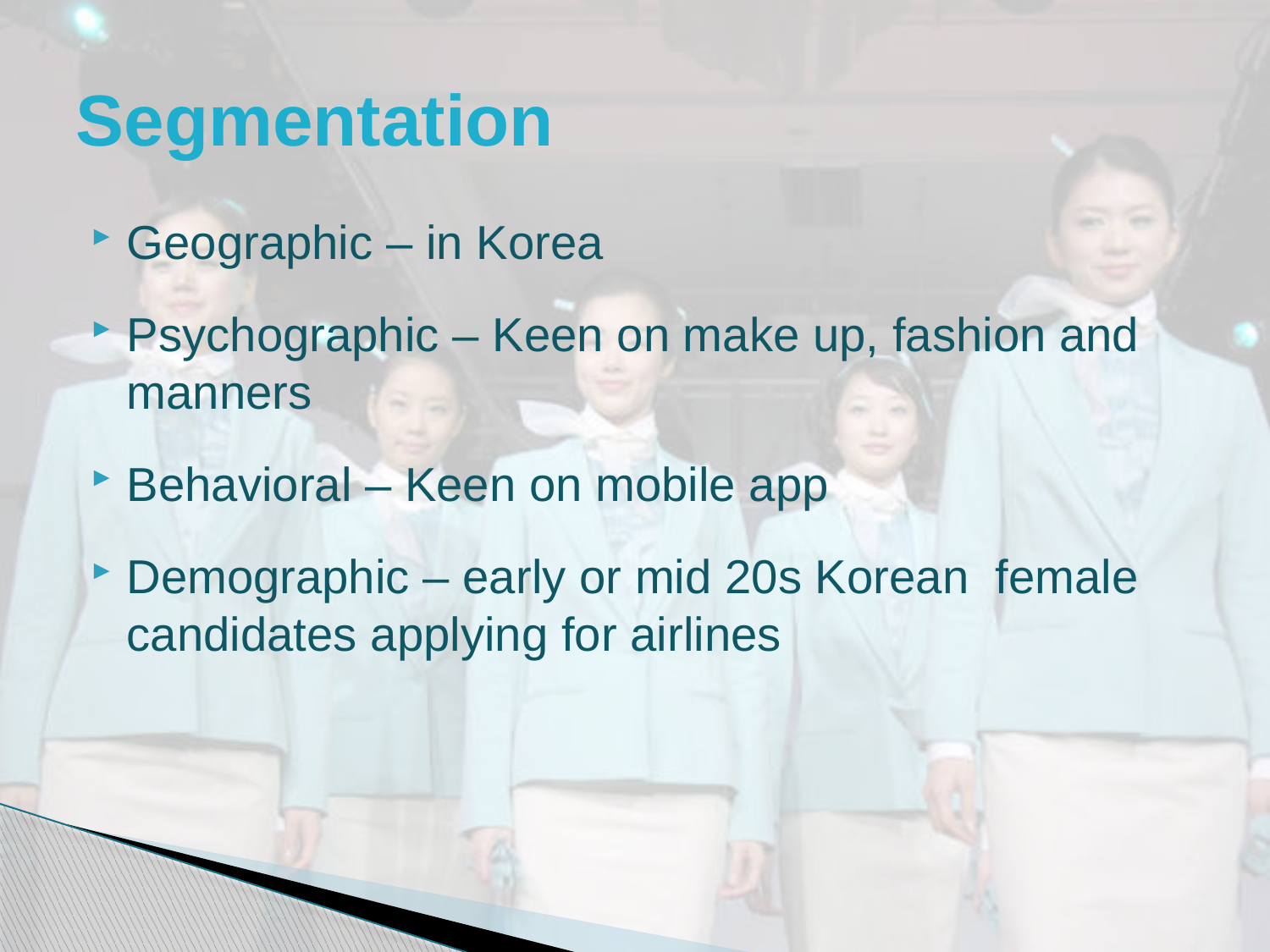

# Segmentation
Geographic – in Korea

Psychographic – Keen on make up, fashion and manners

Behavioral – Keen on mobile app

Demographic – early or mid 20s Korean  female candidates applying for airlines